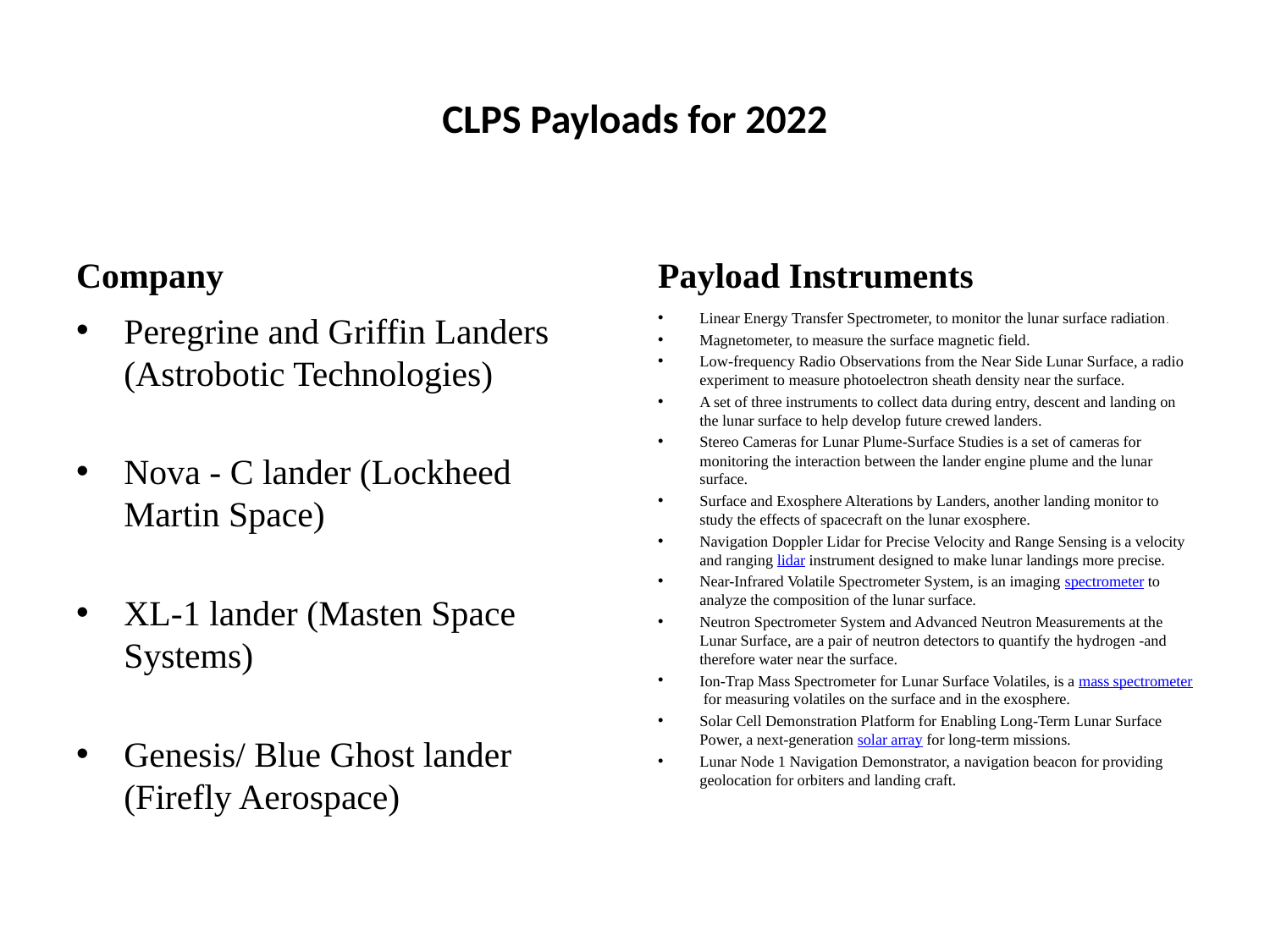

# CLPS Payloads for 2022
Company
Payload Instruments
Peregrine and Griffin Landers (Astrobotic Technologies)

Nova - C lander (Lockheed Martin Space)

XL-1 lander (Masten Space Systems)

Genesis/ Blue Ghost lander (Firefly Aerospace)

Linear Energy Transfer Spectrometer, to monitor the lunar surface radiation.
Magnetometer, to measure the surface magnetic field.
Low-frequency Radio Observations from the Near Side Lunar Surface, a radio experiment to measure photoelectron sheath density near the surface.
A set of three instruments to collect data during entry, descent and landing on the lunar surface to help develop future crewed landers.
Stereo Cameras for Lunar Plume-Surface Studies is a set of cameras for monitoring the interaction between the lander engine plume and the lunar surface.
Surface and Exosphere Alterations by Landers, another landing monitor to study the effects of spacecraft on the lunar exosphere.
Navigation Doppler Lidar for Precise Velocity and Range Sensing is a velocity and ranging lidar instrument designed to make lunar landings more precise.
Near-Infrared Volatile Spectrometer System, is an imaging spectrometer to analyze the composition of the lunar surface.
Neutron Spectrometer System and Advanced Neutron Measurements at the Lunar Surface, are a pair of neutron detectors to quantify the hydrogen -and therefore water near the surface.
Ion-Trap Mass Spectrometer for Lunar Surface Volatiles, is a mass spectrometer for measuring volatiles on the surface and in the exosphere.
Solar Cell Demonstration Platform for Enabling Long-Term Lunar Surface Power, a next-generation solar array for long-term missions.
Lunar Node 1 Navigation Demonstrator, a navigation beacon for providing geolocation for orbiters and landing craft.